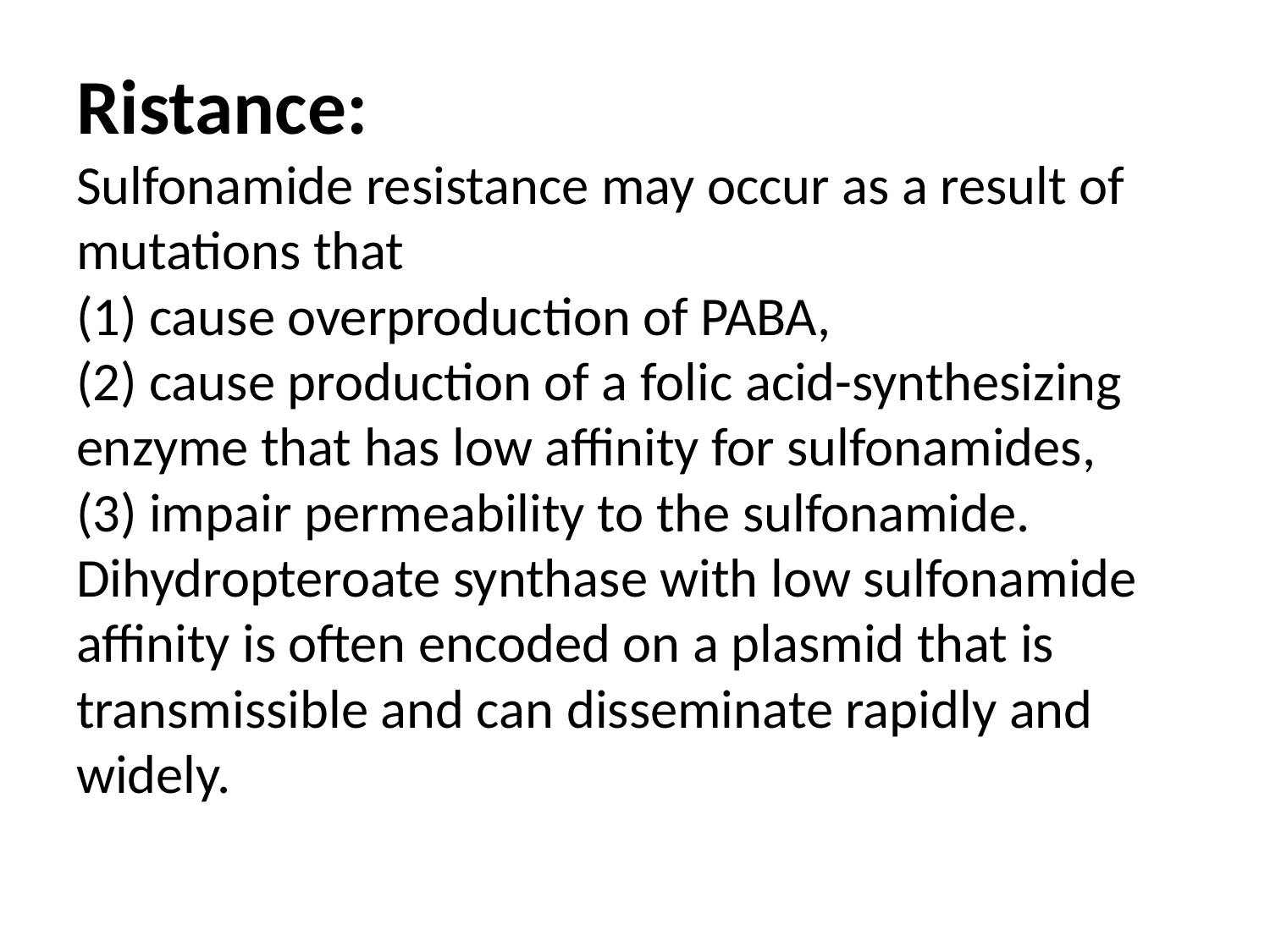

# Ristance: Sulfonamide resistance may occur as a result of mutations that (1) cause overproduction of PABA, (2) cause production of a folic acid-synthesizing enzyme that has low affinity for sulfonamides, (3) impair permeability to the sulfonamide. Dihydropteroate synthase with low sulfonamide affinity is often encoded on a plasmid that is transmissible and can disseminate rapidly and widely.